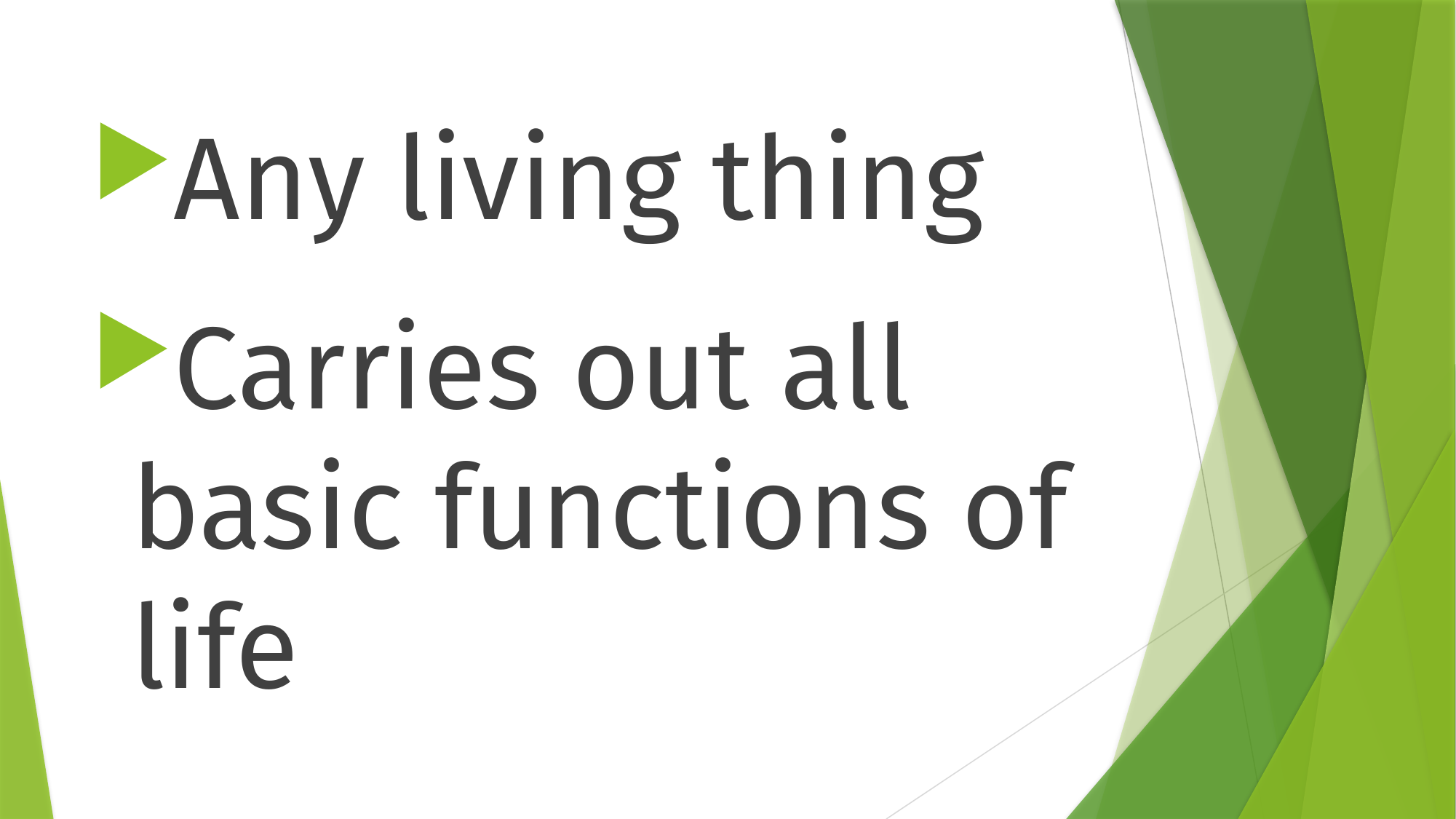

Any living thing
Carries out all basic functions of life